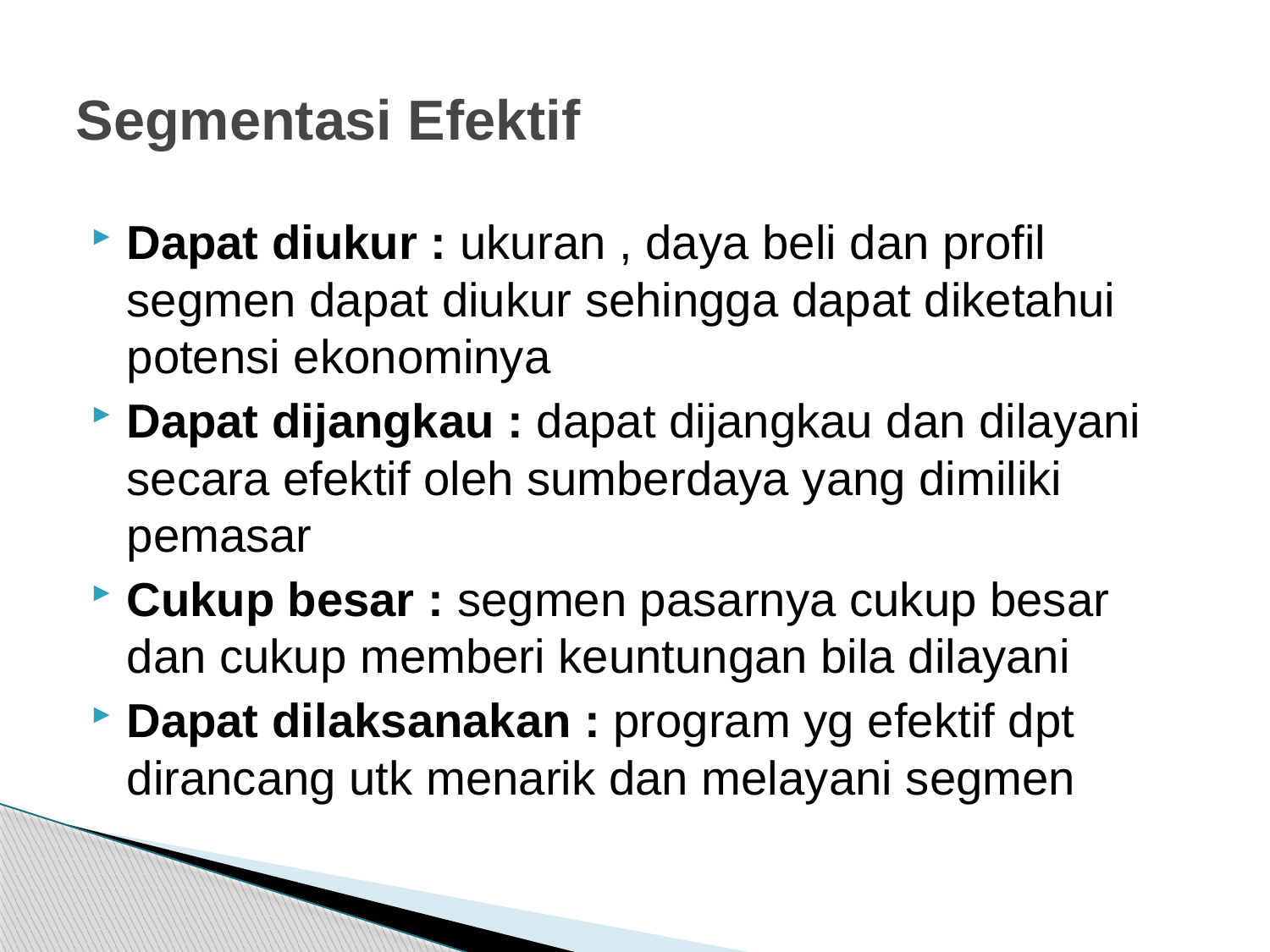

# Segmentasi Efektif
Dapat diukur : ukuran , daya beli dan profil segmen dapat diukur sehingga dapat diketahui potensi ekonominya
Dapat dijangkau : dapat dijangkau dan dilayani secara efektif oleh sumberdaya yang dimiliki pemasar
Cukup besar : segmen pasarnya cukup besar dan cukup memberi keuntungan bila dilayani
Dapat dilaksanakan : program yg efektif dpt dirancang utk menarik dan melayani segmen